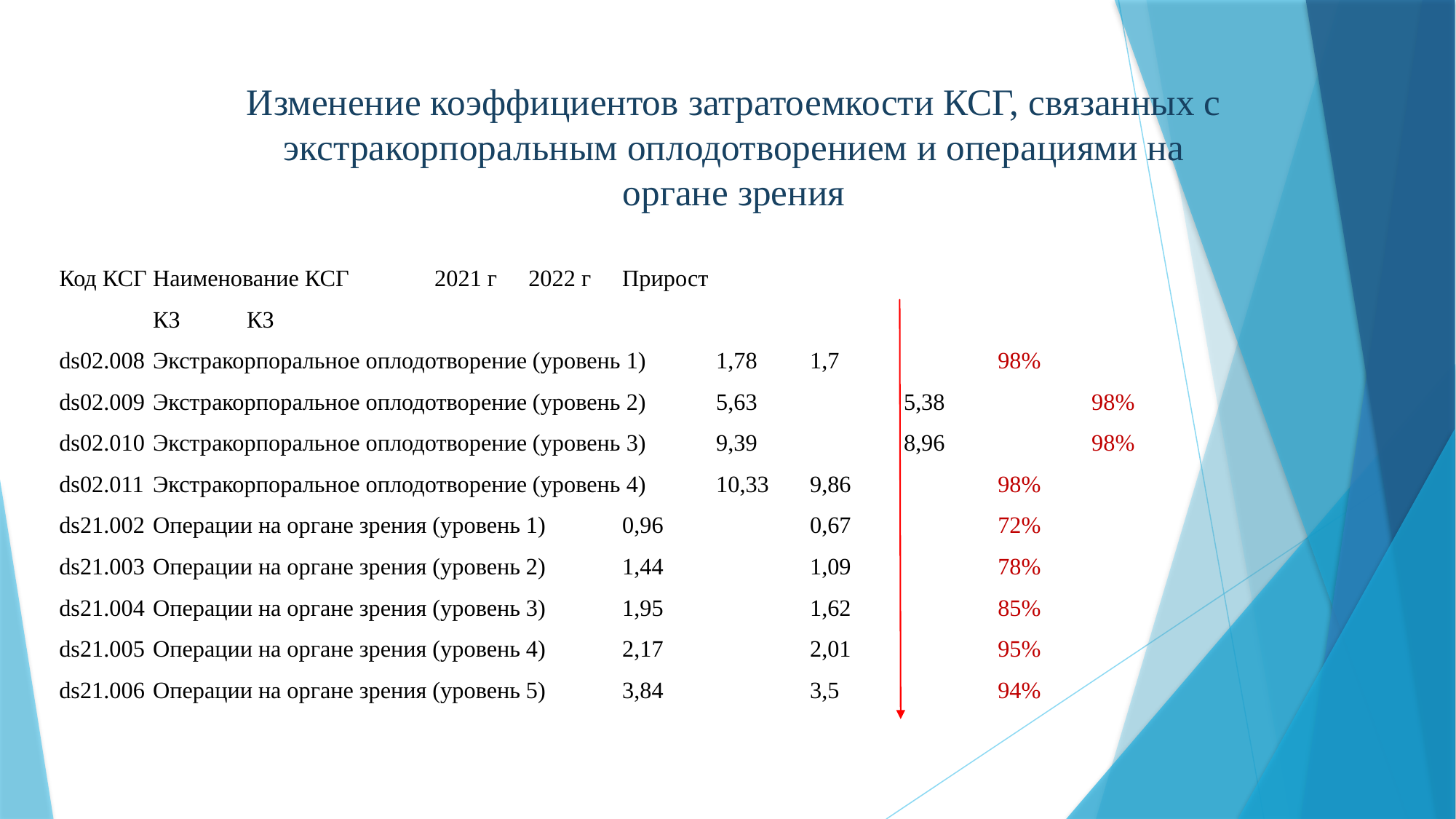

# Изменение коэффициентов затратоемкости КСГ, связанных с экстракорпоральным оплодотворением и операциями на органе зрения
Код КСГ	Наименование КСГ     								2021 г	2022 г	Прирост
														КЗ		КЗ
ds02.008	Экстракорпоральное оплодотворение (уровень 1)			1,78		1,7	   	98%
ds02.009	Экстракорпоральное оплодотворение (уровень 2)			5,63	   	5,38	   	98%
ds02.010	Экстракорпоральное оплодотворение (уровень 3)			9,39	   	8,96	   	98%
ds02.011	Экстракорпоральное оплодотворение (уровень 4)			10,33	9,86	   	98%
ds21.002	Операции на органе зрения (уровень 1)					0,96	   	0,67	  	72%
ds21.003	Операции на органе зрения (уровень 2)					1,44	   	1,09	   	78%
ds21.004	Операции на органе зрения (уровень 3)					1,95	  	1,62	  	85%
ds21.005	Операции на органе зрения (уровень 4)					2,17	   	2,01	   	95%
ds21.006	Операции на органе зрения (уровень 5)					3,84	   	3,5	   	94%